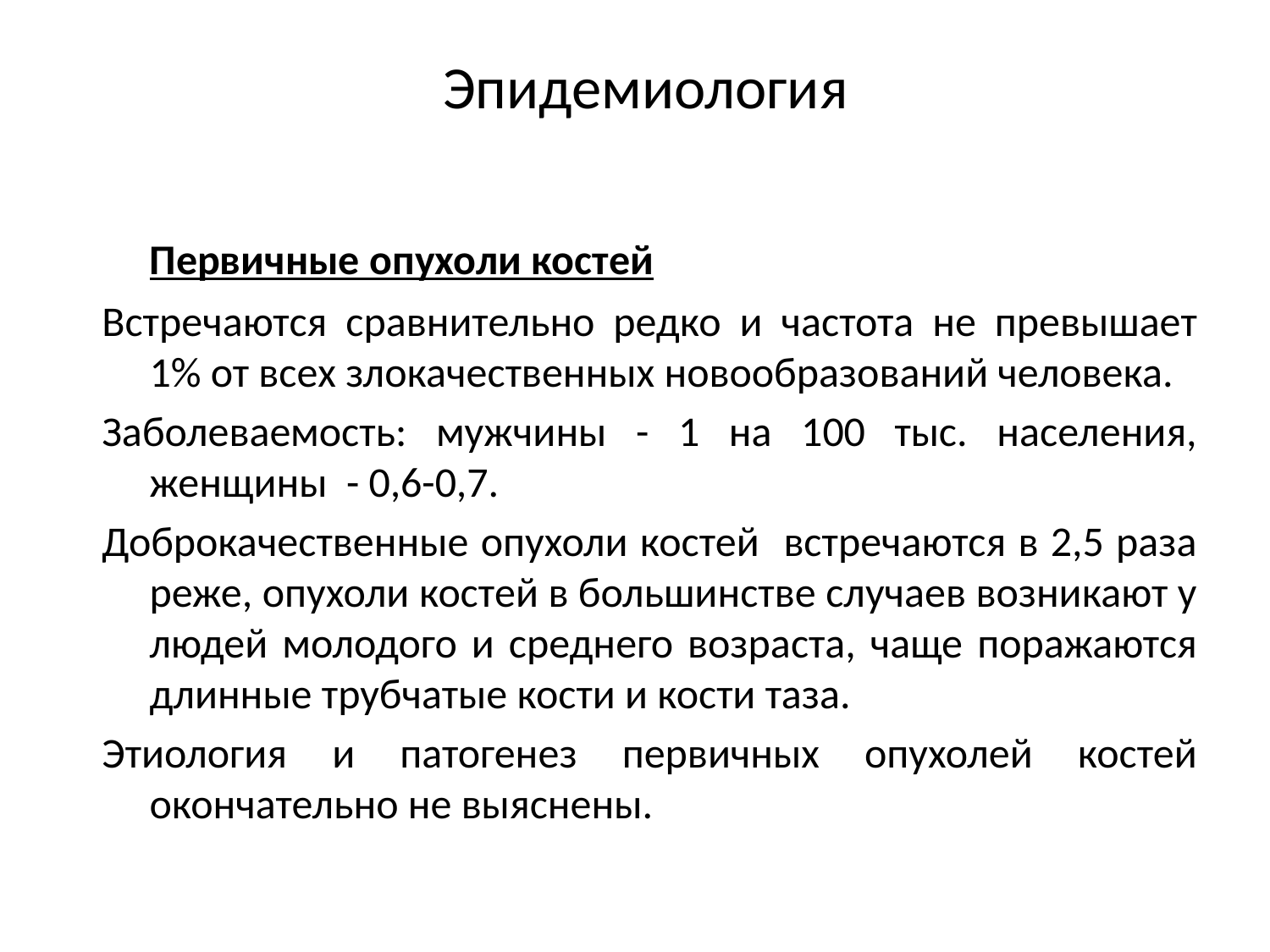

# Эпидемиология
	Первичные опухоли костей
Встречаются сравнительно редко и частота не превышает 1% от всех злокачественных новообразований человека.
Заболеваемость: мужчины - 1 на 100 тыс. населения, женщины  - 0,6-0,7.
Доброкачественные опухоли костей  встречаются в 2,5 раза реже, опухоли костей в большинстве случаев возникают у людей молодого и среднего возраста, чаще поражаются длинные трубчатые кости и кости таза.
Этиология и патогенез первичных опухолей костей окончательно не выяснены.